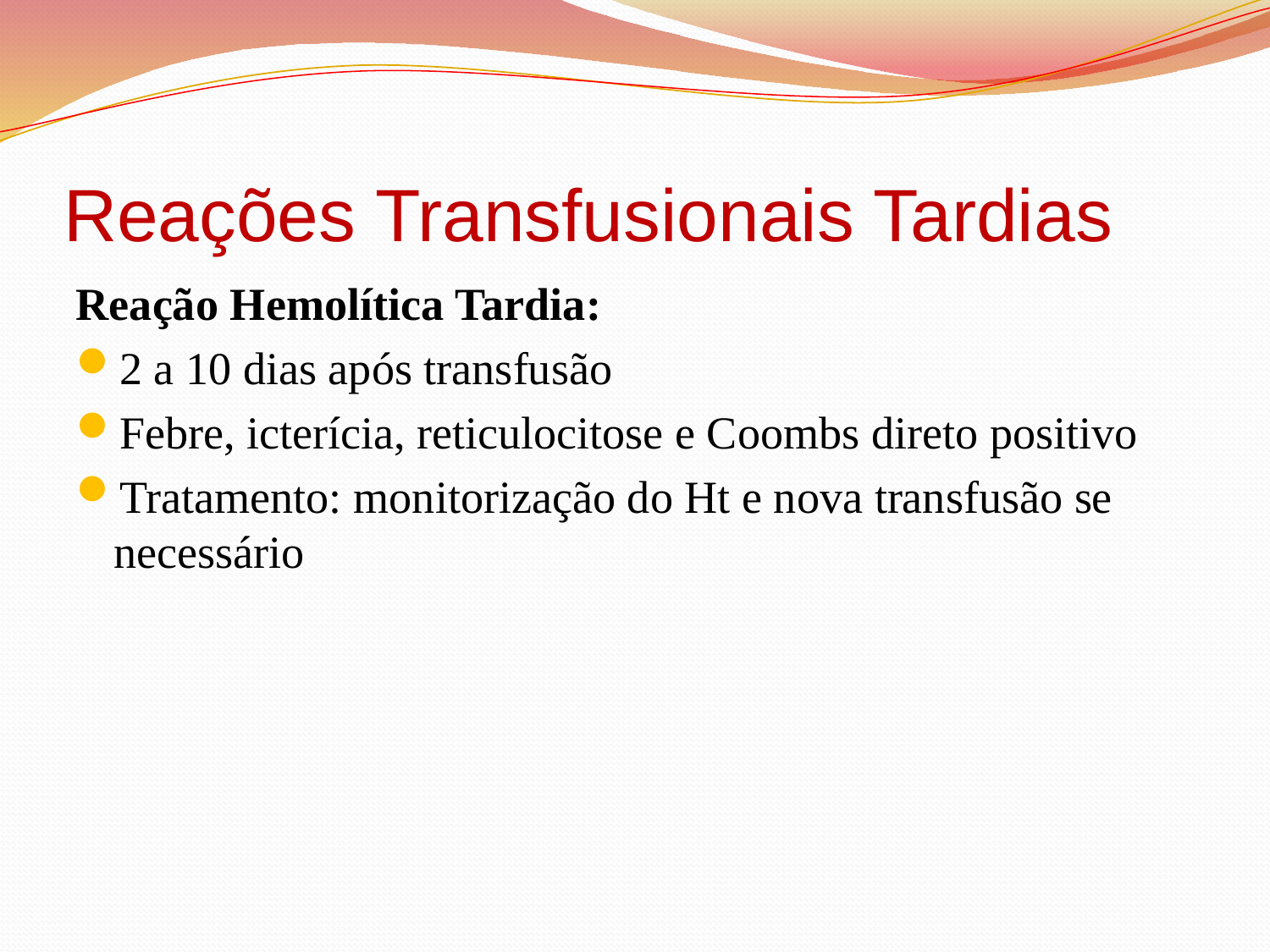

# Reações Transfusionais Tardias
Reação Hemolítica Tardia:
2 a 10 dias após transfusão
Febre, icterícia, reticulocitose e Coombs direto positivo
Tratamento: monitorização do Ht e nova transfusão se necessário